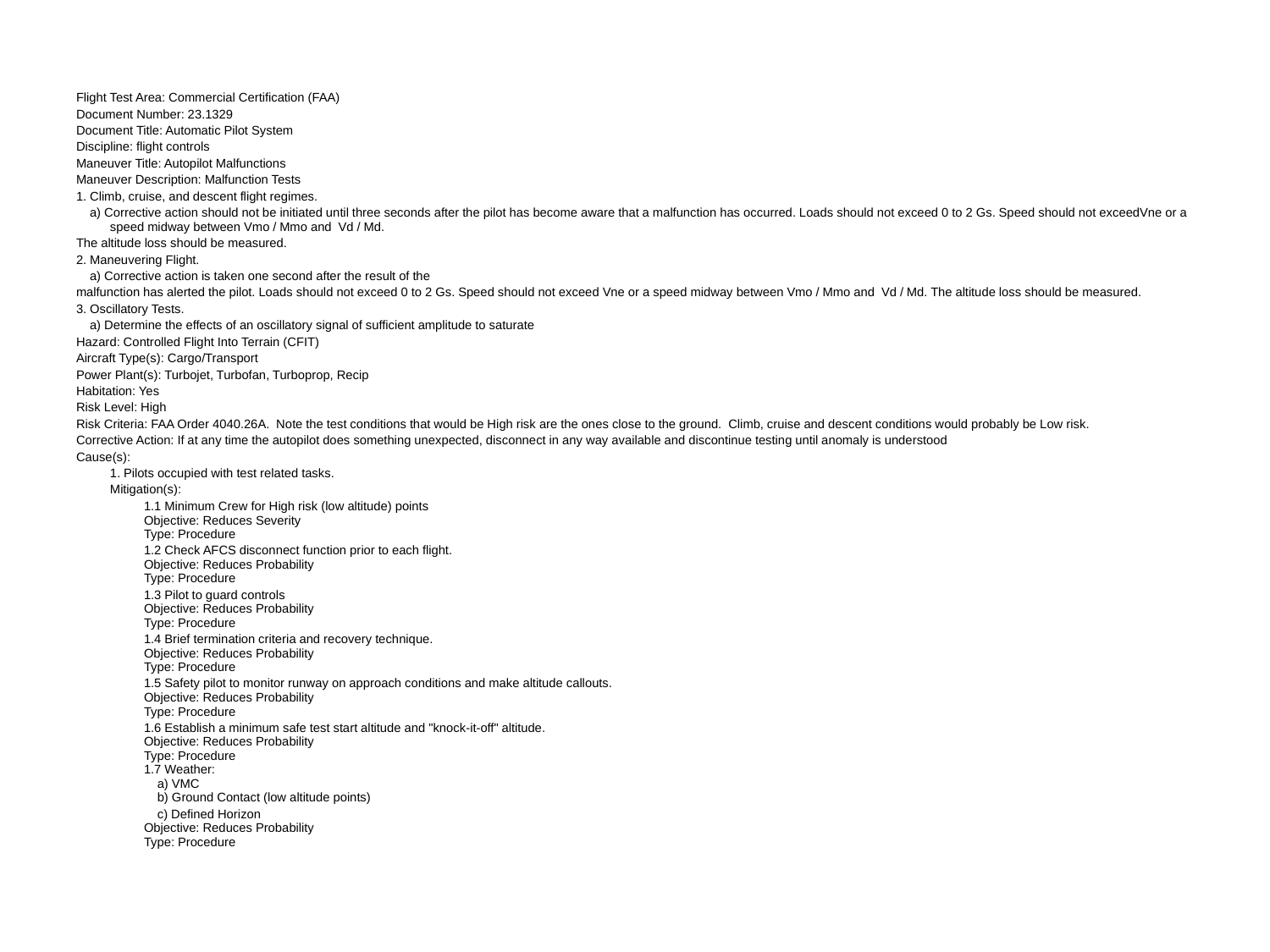

#

Flight Test Area: Commercial Certification (FAA)
Document Number: 23.1329
Document Title: Automatic Pilot System
Discipline: flight controls
Maneuver Title: Autopilot Malfunctions
Maneuver Description: Malfunction Tests
1. Climb, cruise, and descent flight regimes.
    a) Corrective action should not be initiated until three seconds after the pilot has become aware that a malfunction has occurred. Loads should not exceed 0 to 2 Gs. Speed should not exceedVne or a speed midway between Vmo / Mmo and  Vd / Md.
The altitude loss should be measured.
2. Maneuvering Flight.
    a) Corrective action is taken one second after the result of the
malfunction has alerted the pilot. Loads should not exceed 0 to 2 Gs. Speed should not exceed Vne or a speed midway between Vmo / Mmo and  Vd / Md. The altitude loss should be measured.
3. Oscillatory Tests.
    a) Determine the effects of an oscillatory signal of sufficient amplitude to saturate
Hazard: Controlled Flight Into Terrain (CFIT)
Aircraft Type(s): Cargo/Transport
Power Plant(s): Turbojet, Turbofan, Turboprop, Recip
Habitation: Yes
Risk Level: High
Risk Criteria: FAA Order 4040.26A.  Note the test conditions that would be High risk are the ones close to the ground.  Climb, cruise and descent conditions would probably be Low risk.
Corrective Action: If at any time the autopilot does something unexpected, disconnect in any way available and discontinue testing until anomaly is understood
Cause(s):
1. Pilots occupied with test related tasks.
Mitigation(s):
1.1 Minimum Crew for High risk (low altitude) points
Objective: Reduces Severity
Type: Procedure
1.2 Check AFCS disconnect function prior to each flight.
Objective: Reduces Probability
Type: Procedure
1.3 Pilot to guard controls
Objective: Reduces Probability
Type: Procedure
1.4 Brief termination criteria and recovery technique.
Objective: Reduces Probability
Type: Procedure
1.5 Safety pilot to monitor runway on approach conditions and make altitude callouts.
Objective: Reduces Probability
Type: Procedure
1.6 Establish a minimum safe test start altitude and "knock-it-off" altitude.
Objective: Reduces Probability
Type: Procedure
1.7 Weather:
    a) VMC
    b) Ground Contact (low altitude points)
    c) Defined Horizon
Objective: Reduces Probability
Type: Procedure